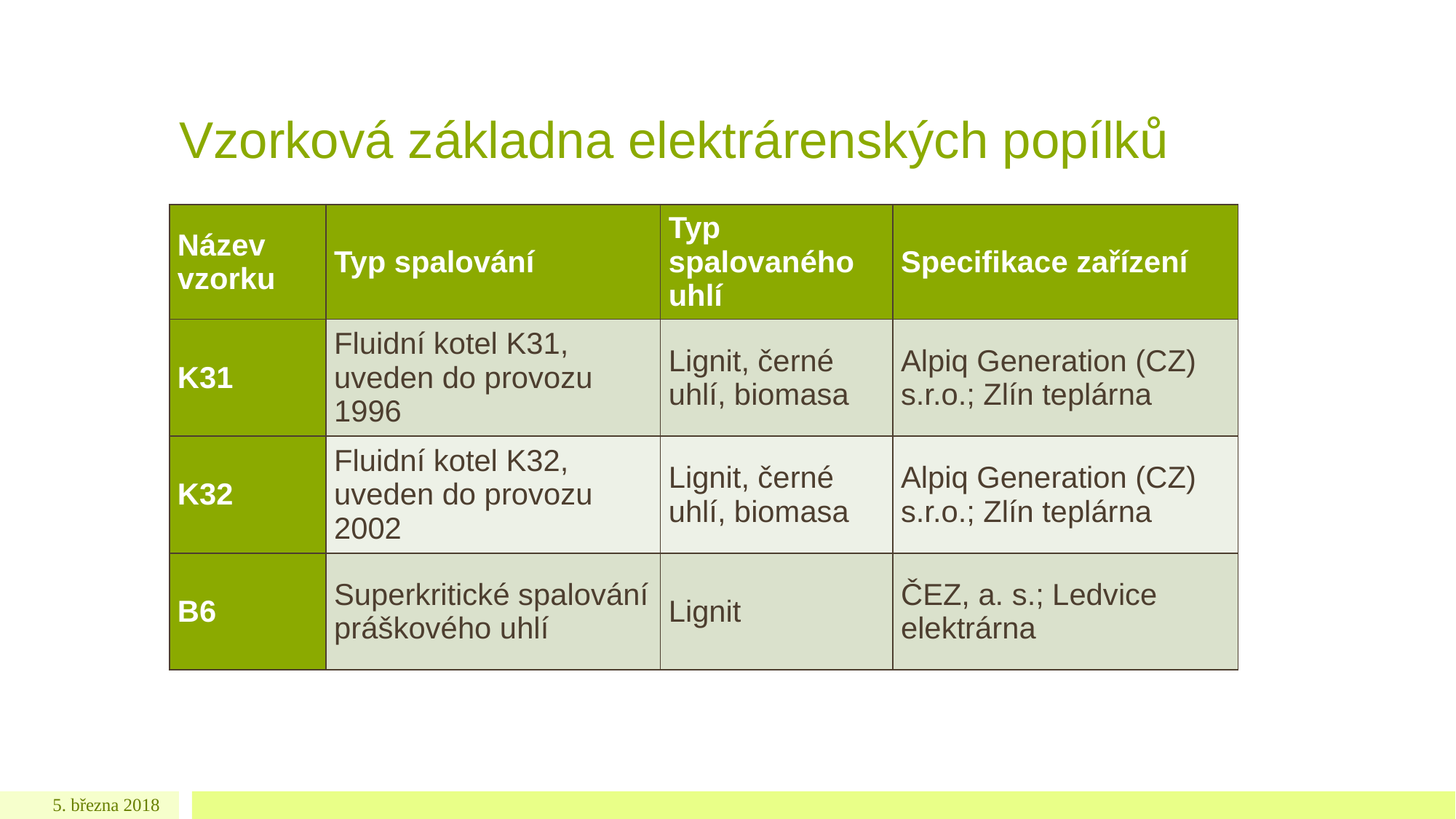

# Vzorková základna elektrárenských popílků
| Název vzorku | Typ spalování | Typ spalovaného uhlí | Specifikace zařízení |
| --- | --- | --- | --- |
| K31 | Fluidní kotel K31, uveden do provozu 1996 | Lignit, černé uhlí, biomasa | Alpiq Generation (CZ) s.r.o.; Zlín teplárna |
| K32 | Fluidní kotel K32, uveden do provozu 2002 | Lignit, černé uhlí, biomasa | Alpiq Generation (CZ) s.r.o.; Zlín teplárna |
| B6 | Superkritické spalování práškového uhlí | Lignit | ČEZ, a. s.; Ledvice elektrárna |
5. března 2018